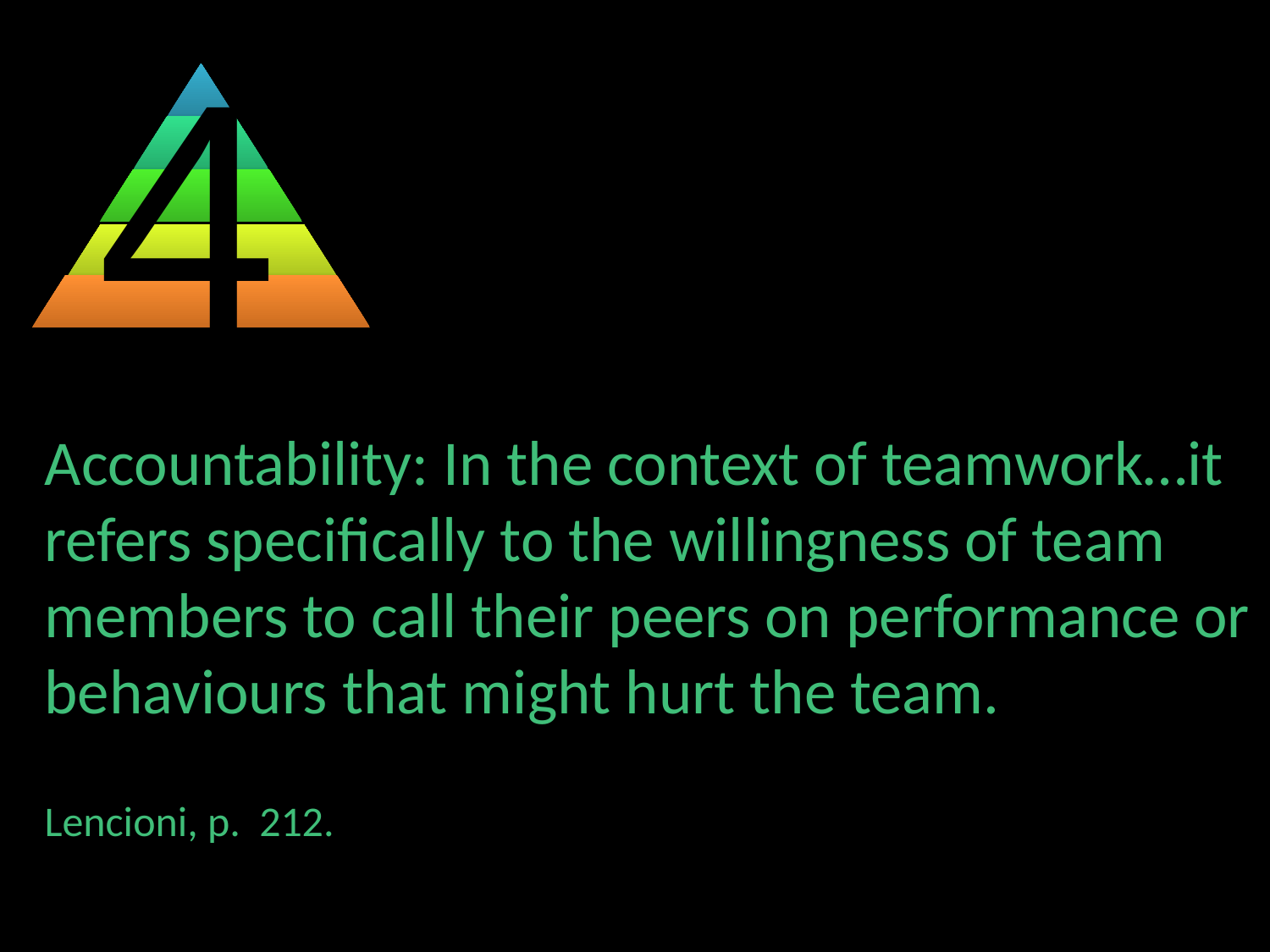

4

Accountability: In the context of teamwork…it refers specifically to the willingness of team members to call their peers on performance or behaviours that might hurt the team.

Lencioni, p.  212.